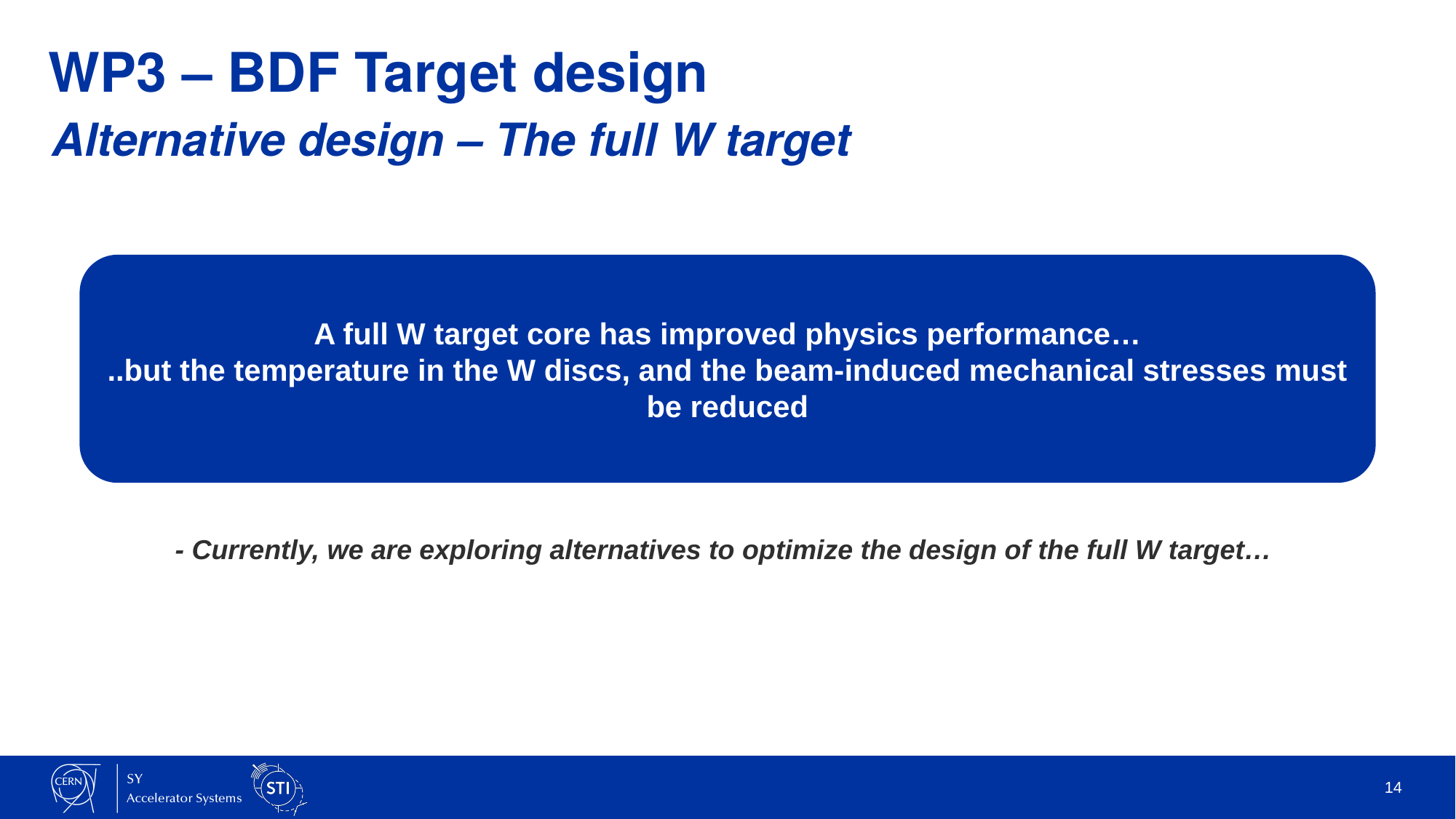

# WP3 – BDF Target design
Alternative design – The full W target
A full W target core has improved physics performance…
..but the temperature in the W discs, and the beam-induced mechanical stresses must be reduced
- Currently, we are exploring alternatives to optimize the design of the full W target…
14